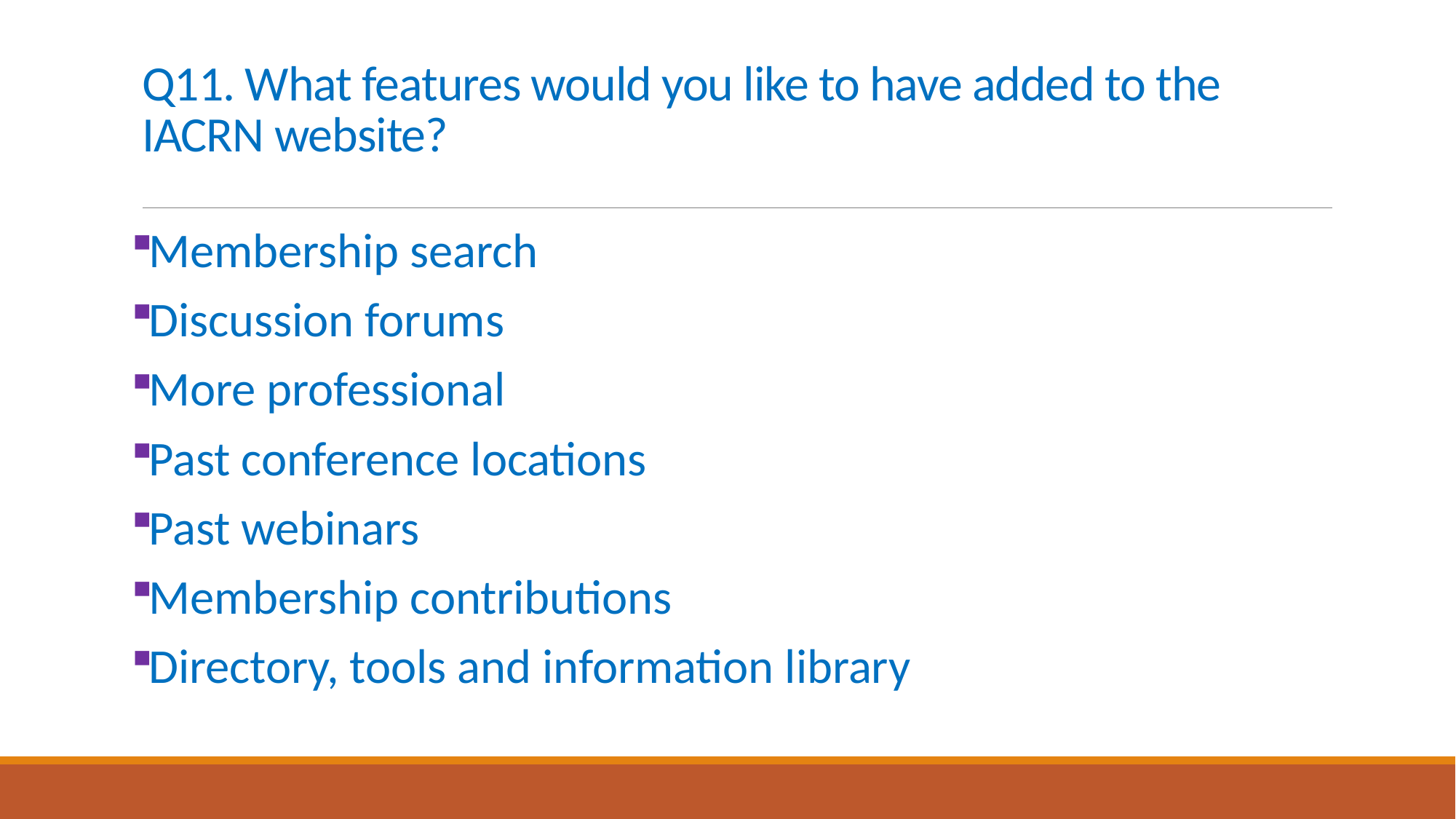

# Q11. What features would you like to have added to the IACRN website?

Membership search
Discussion forums
More professional
Past conference locations
Past webinars
Membership contributions
Directory, tools and information library